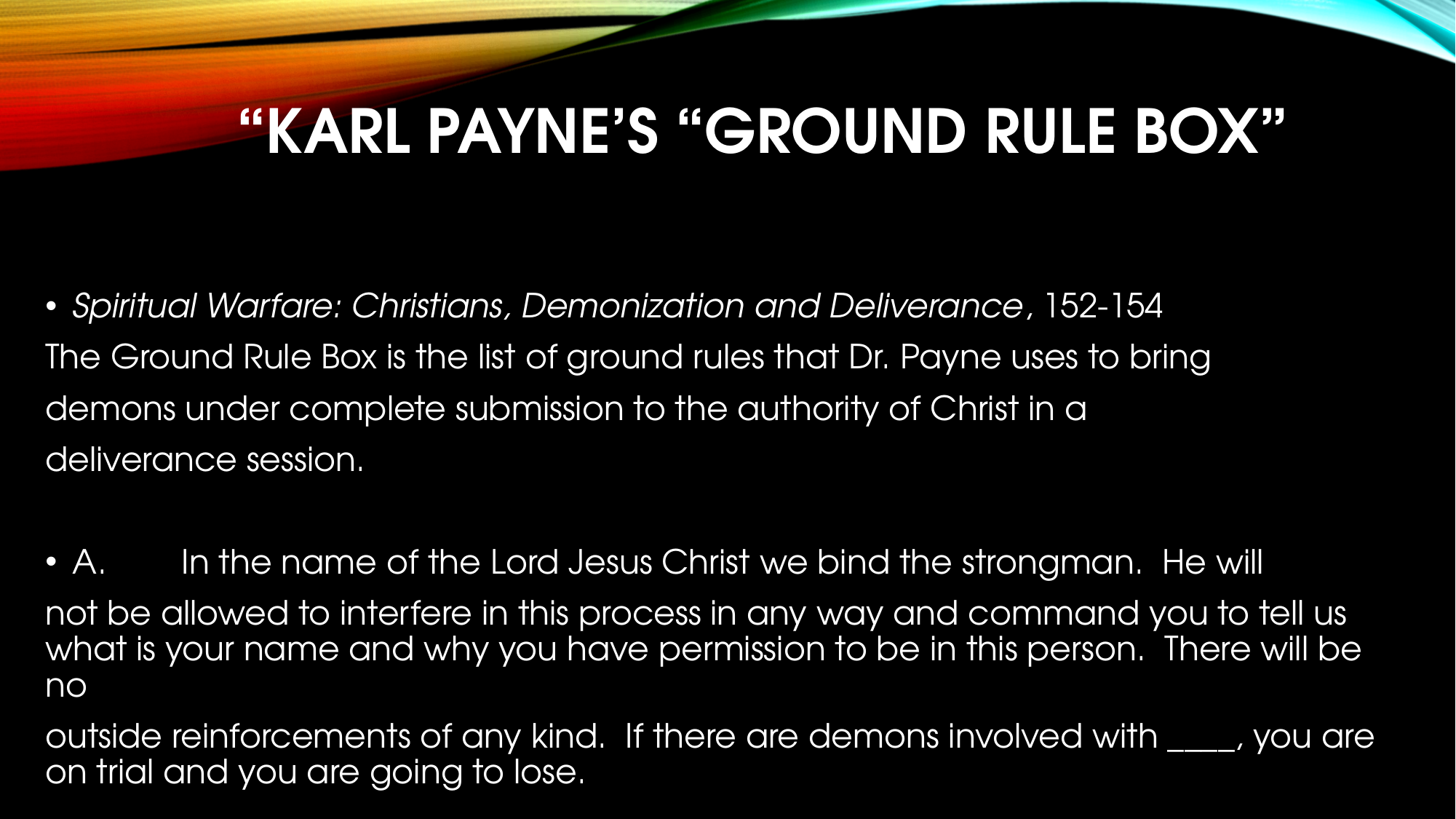

# “Karl Payne’s “Ground Rule Box”

Spiritual Warfare: Christians, Demonization and Deliverance, 152-154
The Ground Rule Box is the list of ground rules that Dr. Payne uses to bring
demons under complete submission to the authority of Christ in a
deliverance session.

A.	In the name of the Lord Jesus Christ we bind the strongman.  He will
not be allowed to interfere in this process in any way and command you to tell us what is your name and why you have permission to be in this person.  There will be no
outside reinforcements of any kind.  If there are demons involved with ____, you are on trial and you are going to lose.